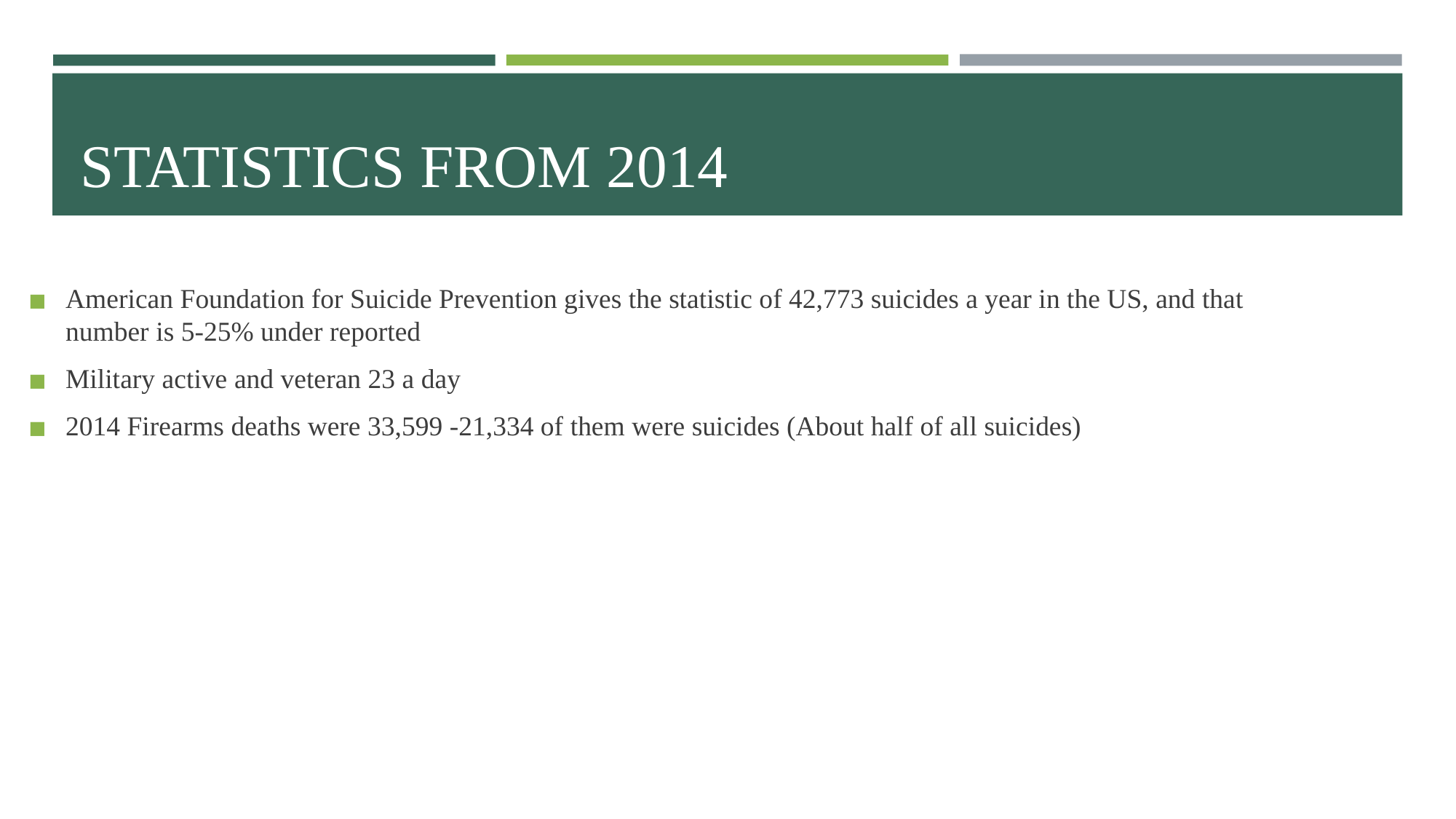

# STATISTICS FROM 2014
American Foundation for Suicide Prevention gives the statistic of 42,773 suicides a year in the US, and that number is 5-25% under reported
Military active and veteran 23 a day
2014 Firearms deaths were 33,599 -21,334 of them were suicides (About half of all suicides)